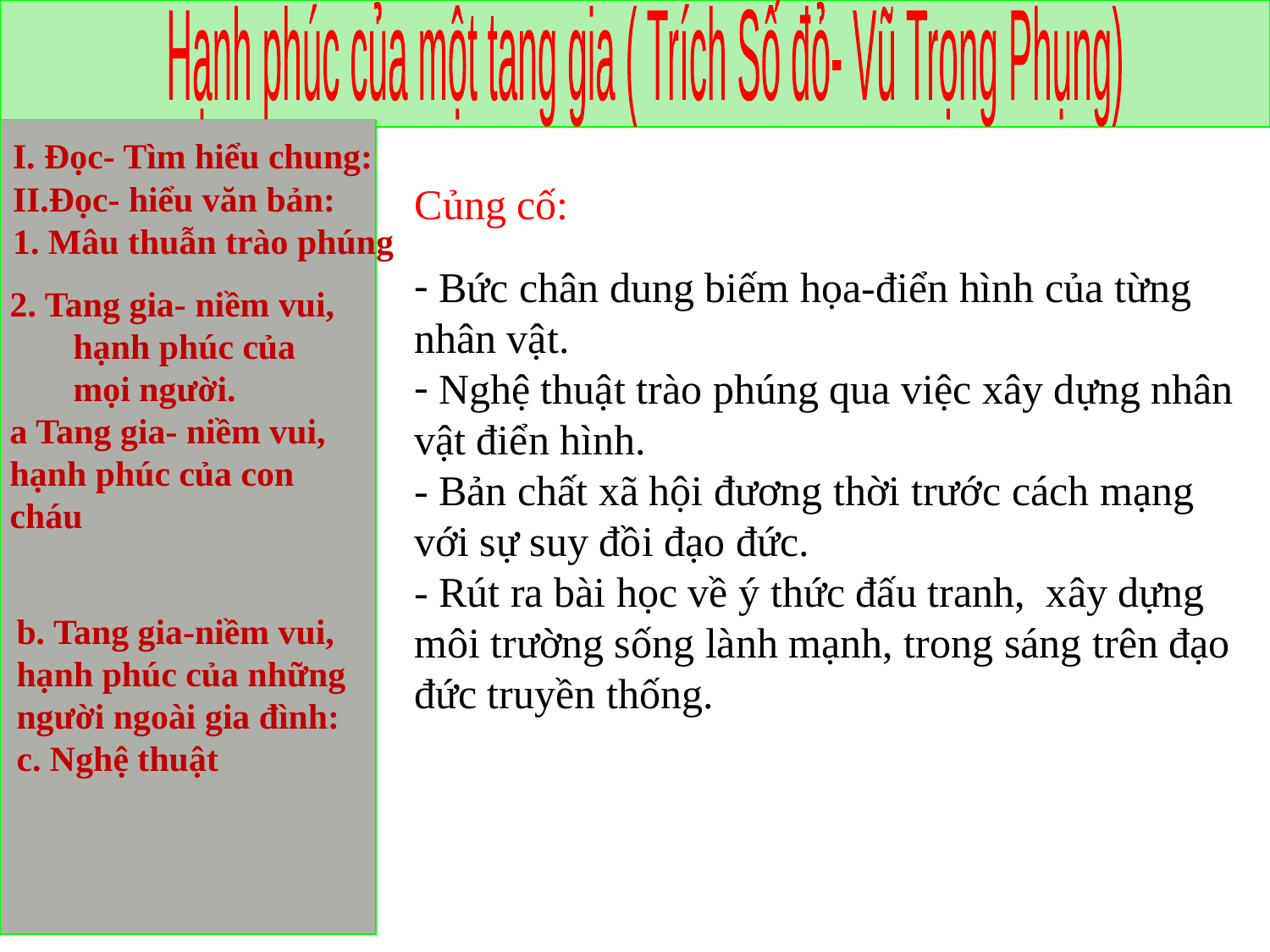

Hạnh phúc của một tang gia ( Trích Số đỏ- Vũ Trọng Phụng)

I. Đọc- Tìm hiểu chung:

II.Đọc- hiểu văn bản:
1. Mâu thuẫn trào phúng
Củng cố:
 Bức chân dung biếm họa-điển hình của từng nhân vật.
 Nghệ thuật trào phúng qua việc xây dựng nhân vật điển hình.
- Bản chất xã hội đương thời trước cách mạng với sự suy đồi đạo đức.
- Rút ra bài học về ý thức đấu tranh,  xây dựng môi trường sống lành mạnh, trong sáng trên đạo đức truyền thống.

2. Tang gia- niềm vui, hạnh phúc của mọi người.
a Tang gia- niềm vui, hạnh phúc của con cháu
b. Tang gia-niềm vui, hạnh phúc của những người ngoài gia đình:
c. Nghệ thuật